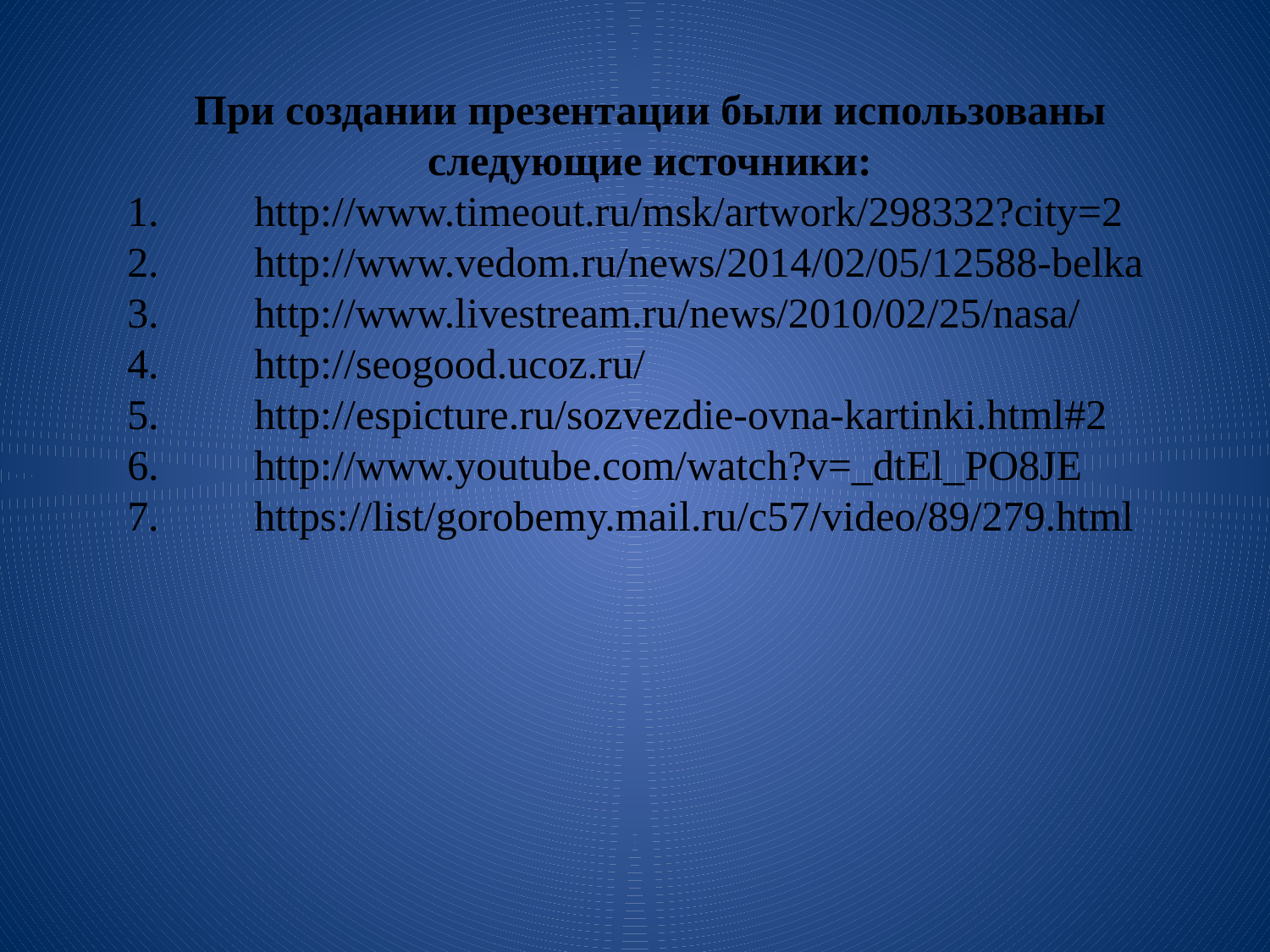

При создании презентации были использованы следующие источники:
1.	http://www.timeout.ru/msk/artwork/298332?city=2
2.	http://www.vedom.ru/news/2014/02/05/12588-belka
3.	http://www.livestream.ru/news/2010/02/25/nasa/
4.	http://seogood.ucoz.ru/
5.	http://espicture.ru/sozvezdie-ovna-kartinki.html#2
6.	http://www.youtube.com/watch?v=_dtEl_PO8JE
7.	https://list/gorobemy.mail.ru/c57/video/89/279.html